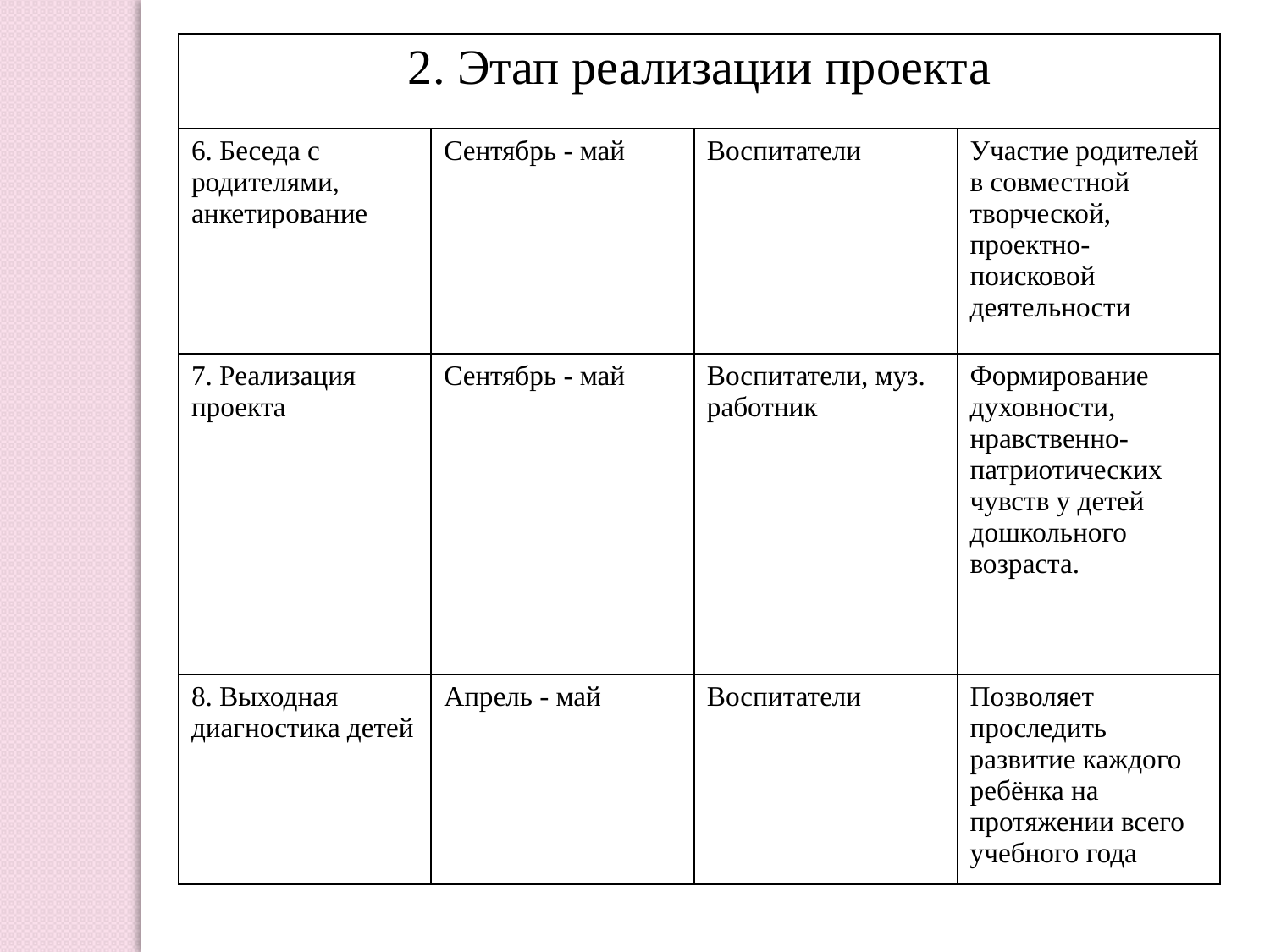

| 2. Этап реализации проекта |  |  |  |
| --- | --- | --- | --- |
| 6. Беседа с родителями, анкетирование | Сентябрь - май | Воспитатели | Участие родителей в совместной творческой, проектно-поисковой деятельности |
| 7. Реализация проекта | Сентябрь - май | Воспитатели, муз. работник | Формирование духовности, нравственно-патриотических чувств у детей дошкольного возраста. |
| 8. Выходная диагностика детей | Апрель - май | Воспитатели | Позволяет проследить развитие каждого ребёнка на протяжении всего учебного года |